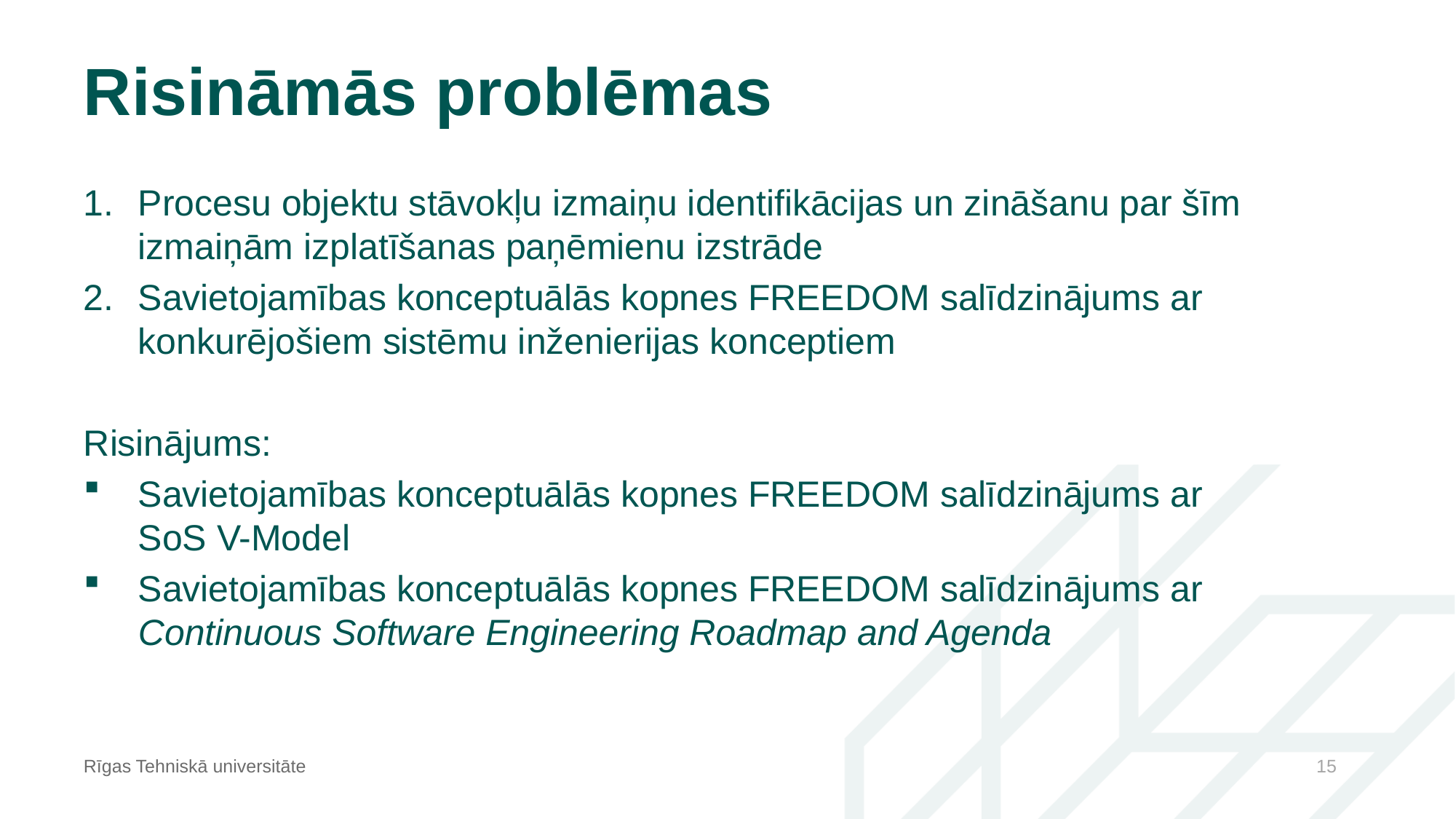

# Risināmās problēmas
Procesu objektu stāvokļu izmaiņu identifikācijas un zināšanu par šīm izmaiņām izplatīšanas paņēmienu izstrāde
Savietojamības konceptuālās kopnes FREEDOM salīdzinājums ar konkurējošiem sistēmu inženierijas konceptiem

Risinājums:
Savietojamības konceptuālās kopnes FREEDOM salīdzinājums ar
SoS V-Model
Savietojamības konceptuālās kopnes FREEDOM salīdzinājums ar Continuous Software Engineering Roadmap and Agenda
Rīgas Tehniskā universitāte